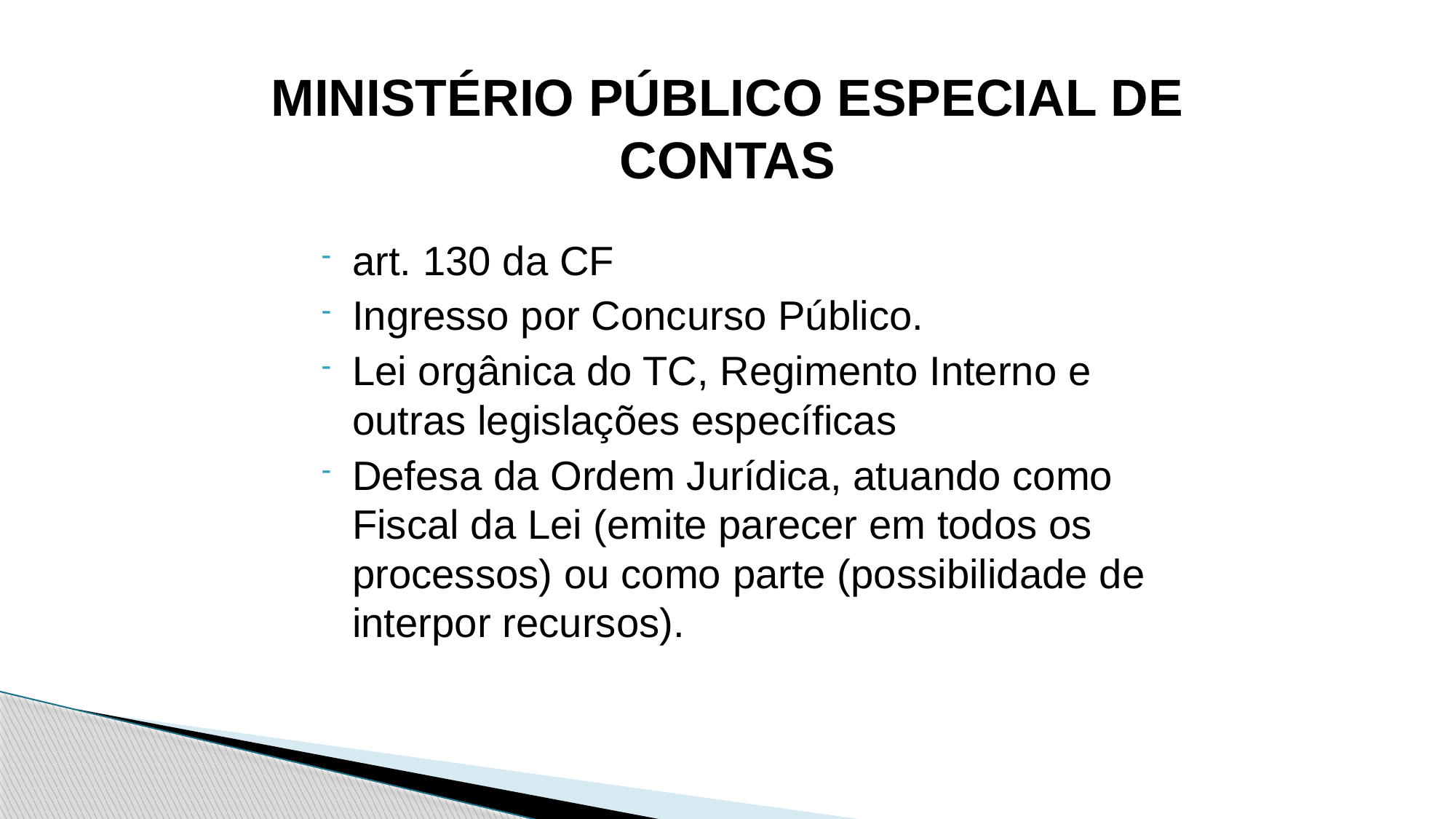

Ministério Público Especial de Contas
art. 130 da CF
Ingresso por Concurso Público.
Lei orgânica do TC, Regimento Interno e outras legislações específicas
Defesa da Ordem Jurídica, atuando como Fiscal da Lei (emite parecer em todos os processos) ou como parte (possibilidade de interpor recursos).